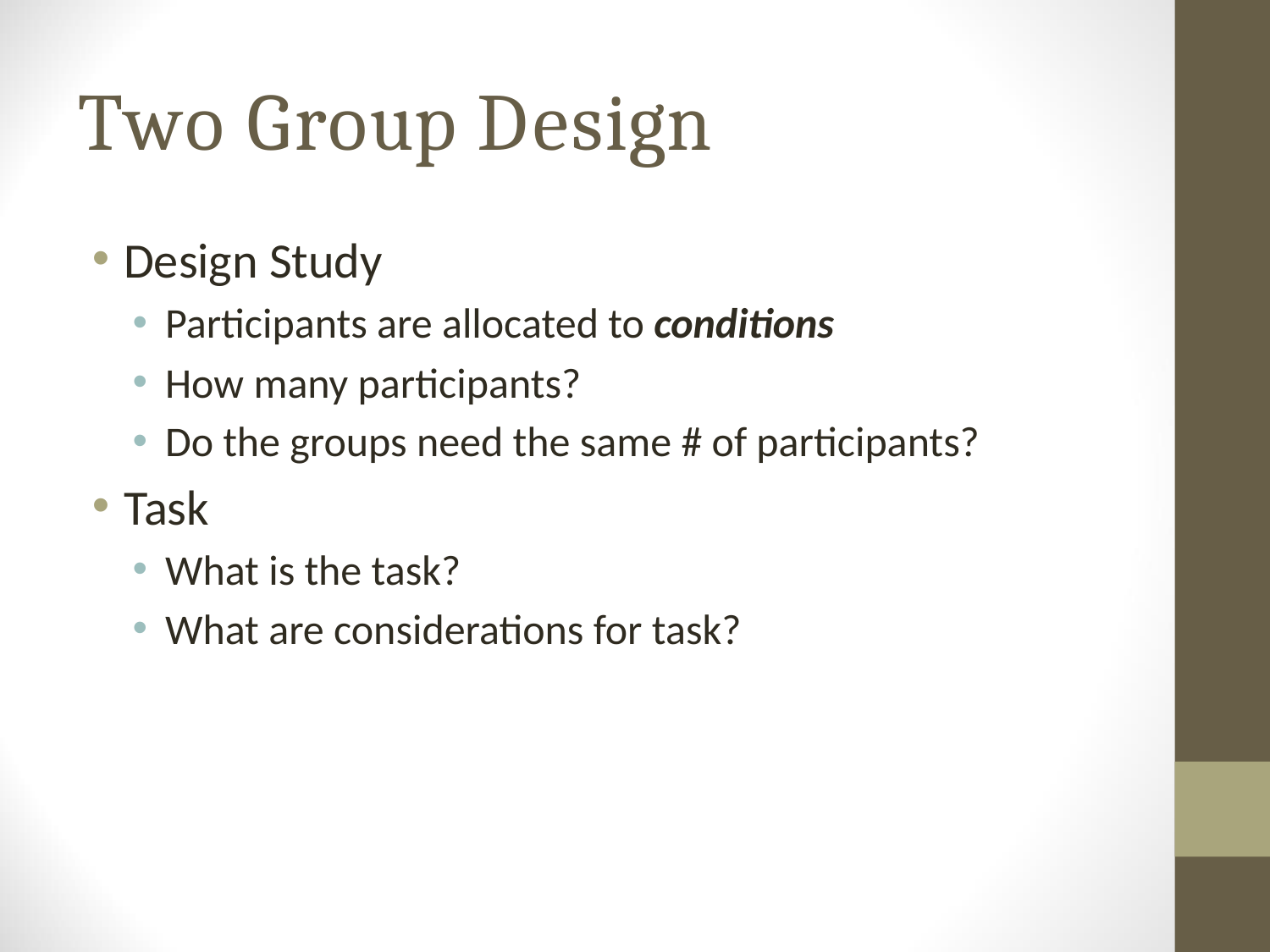

# Two Group Design
Design Study
Participants are allocated to conditions
How many participants?
Do the groups need the same # of participants?
Task
What is the task?
What are considerations for task?